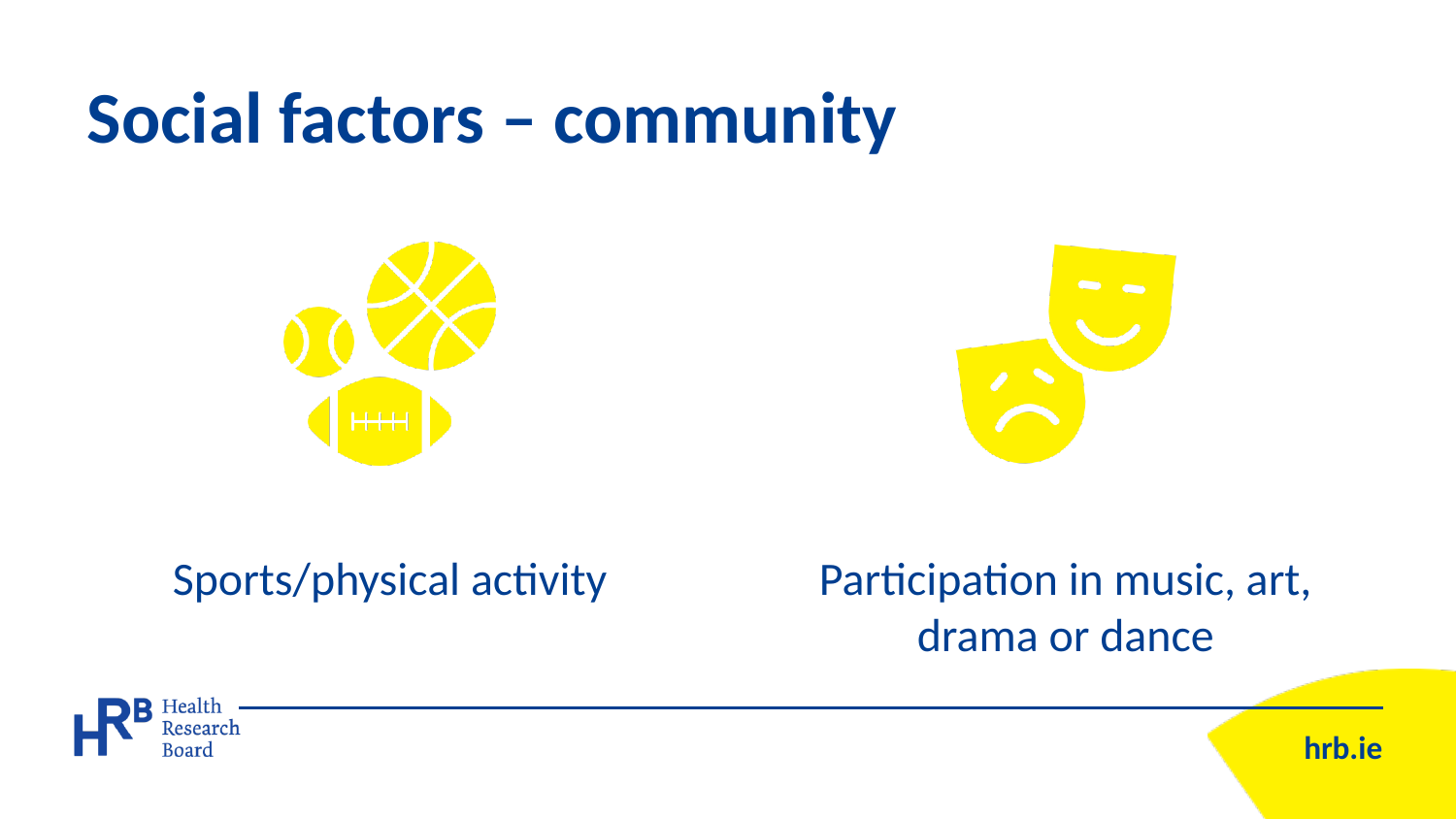

# Social factors – community
Sports/physical activity
Participation in music, art, drama or dance